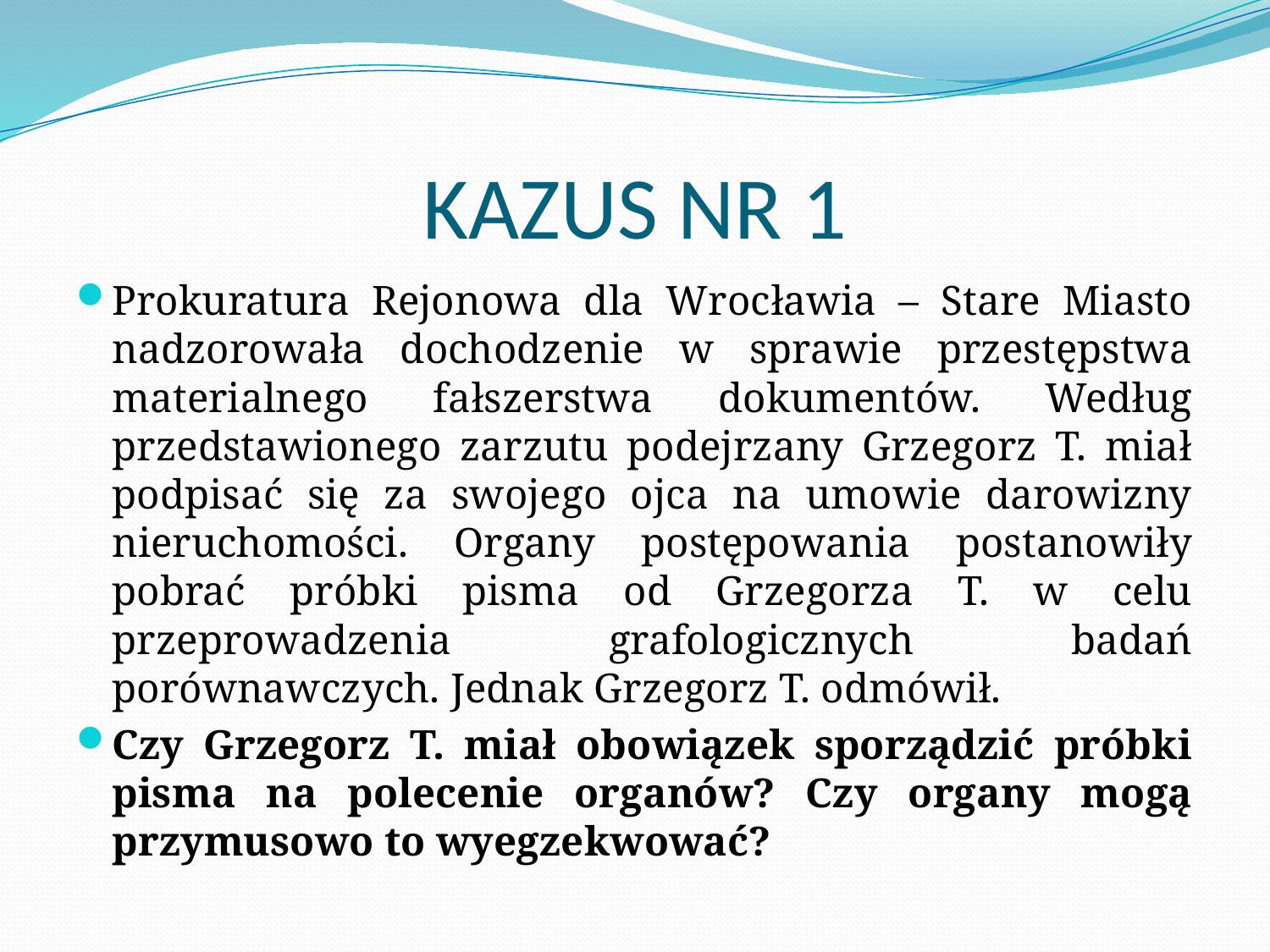

# KAZUS NR 1
Prokuratura Rejonowa dla Wrocławia – Stare Miasto nadzorowała dochodzenie w sprawie przestępstwa materialnego fałszerstwa dokumentów. Według przedstawionego zarzutu podejrzany Grzegorz T. miał podpisać się za swojego ojca na umowie darowizny nieruchomości. Organy postępowania postanowiły pobrać próbki pisma od Grzegorza T. w celu przeprowadzenia grafologicznych badań porównawczych. Jednak Grzegorz T. odmówił.
Czy Grzegorz T. miał obowiązek sporządzić próbki pisma na polecenie organów? Czy organy mogą przymusowo to wyegzekwować?